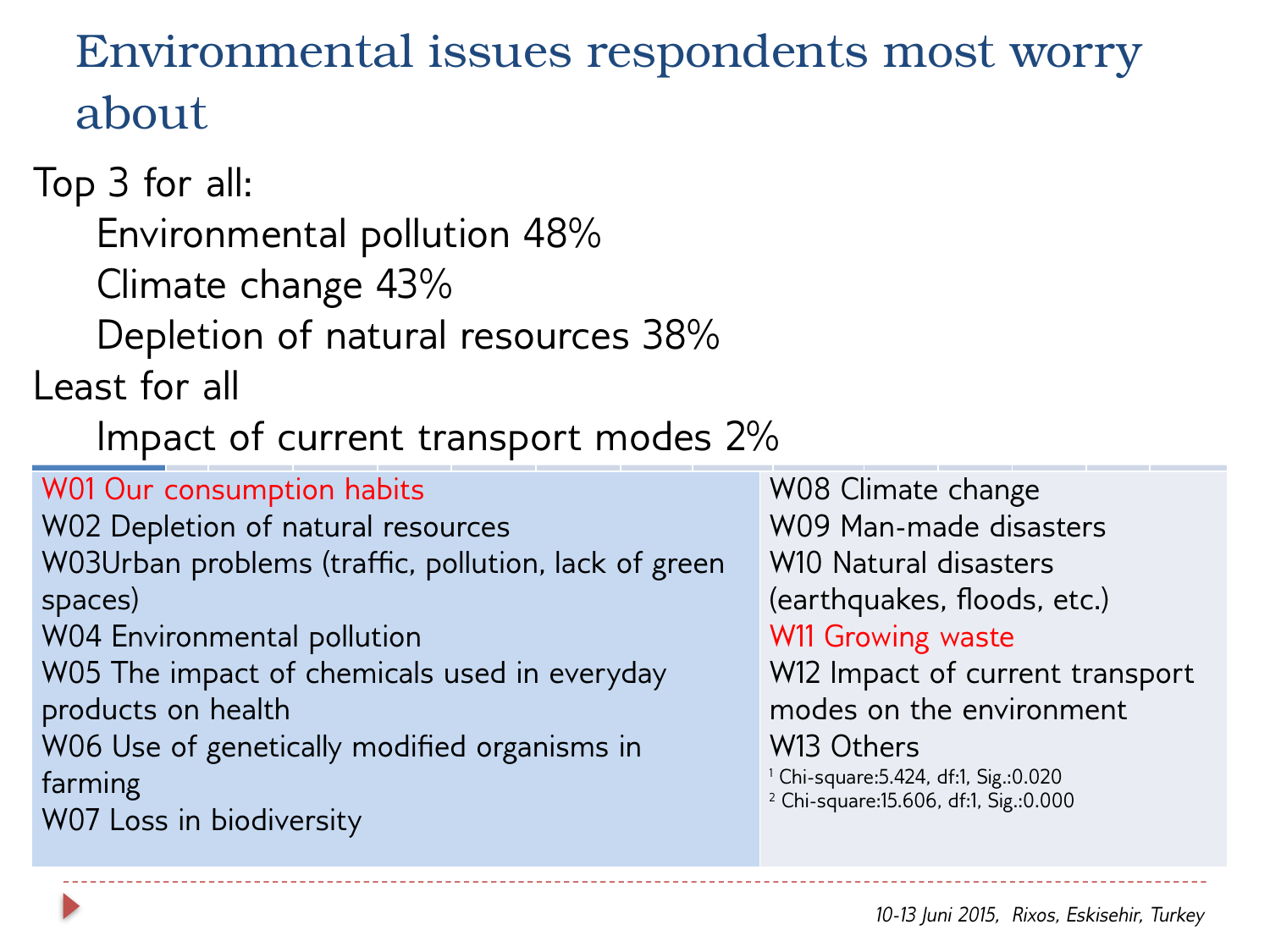

# Environmental issues respondents most worry about
Top 3 for all:
Environmental pollution 48%
Climate change 43%
Depletion of natural resources 38%
Least for all
Impact of current transport modes 2%
|  |  | W 01 | W 02 | W 03 | W 04 | W 05 | W 06 | W 07 |  | W 08 | W 09 | W 10 | W 11 | W 12 | W 13 |
| --- | --- | --- | --- | --- | --- | --- | --- | --- | --- | --- | --- | --- | --- | --- | --- |
| German | f | 181 | 14 | 12 | 15 | 7 | 2 | 8 |  | 15 | 2 | 4 | 122 | 1 | 1 |
|  | % | 47 | 37 | 32 | 39 | 18 | 5 | 21 |  | 39 | 5 | 11 | 32 | 3 | 1 |
| Others | f | 18 | 27 | 27 | 38 | 22 | 11 | 17 |  | 31 | 11 | 7 | 3 | 1 | - |
|  | % | 25 | 38 | 38 | 54 | 31 | 15 | 24 |  | 44 | 15 | 10 | 4 | 1 | - |
| Total | f | 36 | 41 | 39 | 53 | 29 | 13 | 25 |  | 46 | 13 | 11 | 15 | 2 | 1 |
| W01 Our consumption habits W02 Depletion of natural resources W03Urban problems (traffic, pollution, lack of green spaces) W04 Environmental pollution W05 The impact of chemicals used in everyday products on health W06 Use of genetically modified organisms in farming W07 Loss in biodiversity |  |  |  |  |  |  |  |  | W08 Climate change W09 Man-made disasters W10 Natural disasters (earthquakes, floods, etc.) W11 Growing waste W12 Impact of current transport modes on the environment W13 Others 1 Chi-square:5.424, df:1, Sig.:0.020 2 Chi-square:15.606, df:1, Sig.:0.000 |  |  |  |  |  |  |
10-13 Juni 2015,  Rixos, Eskisehir, Turkey